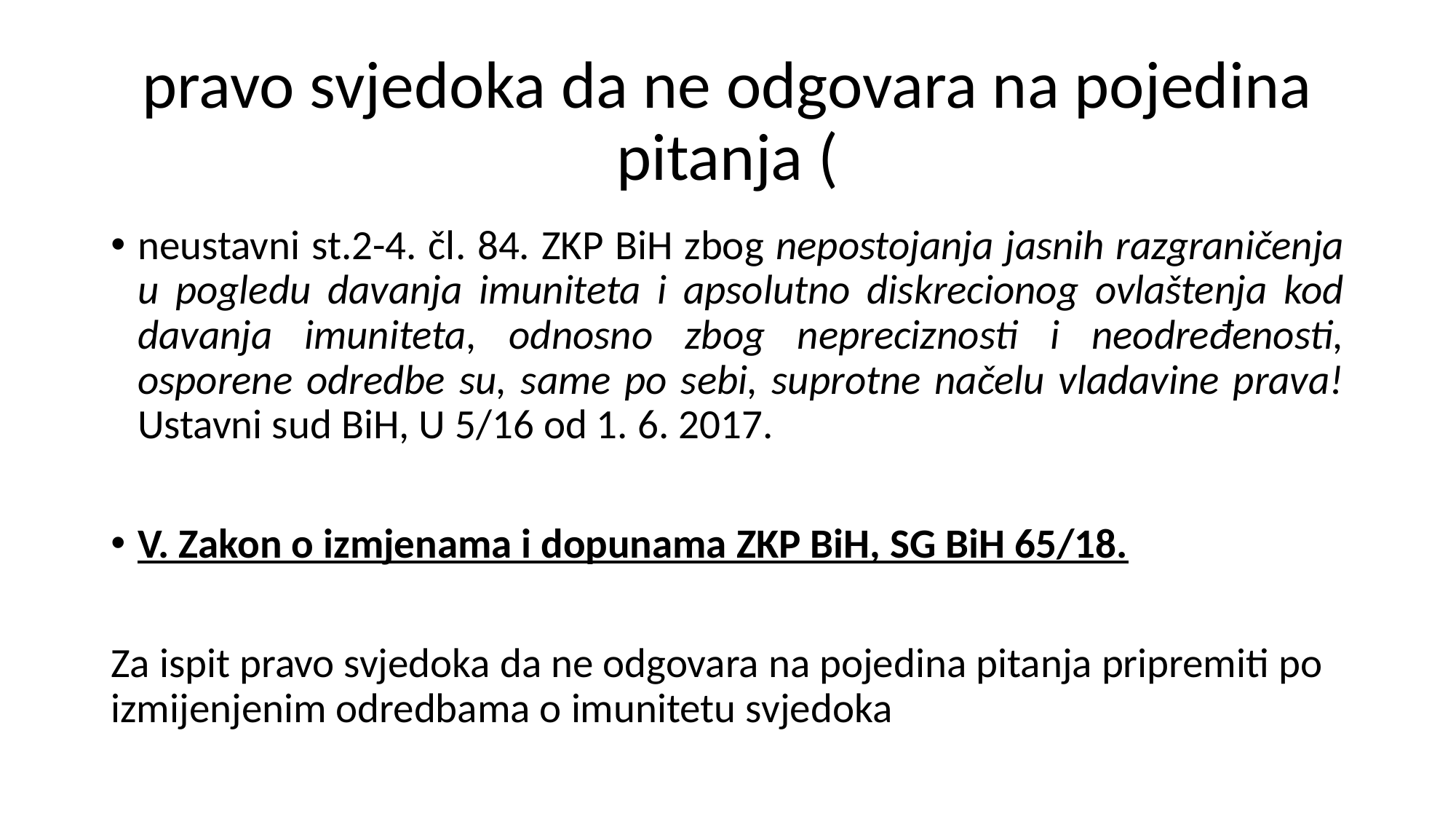

# pravo svjedoka da ne odgovara na pojedina pitanja (
neustavni st.2-4. čl. 84. ZKP BiH zbog nepostojanja jasnih razgraničenja u pogledu davanja imuniteta i apsolutno diskrecionog ovlaštenja kod davanja imuniteta, odnosno zbog nepreciznosti i neodređenosti, osporene odredbe su, same po sebi, suprotne načelu vladavine prava! Ustavni sud BiH, U 5/16 od 1. 6. 2017.

V. Zakon o izmjenama i dopunama ZKP BiH, SG BiH 65/18.

Za ispit pravo svjedoka da ne odgovara na pojedina pitanja pripremiti po izmijenjenim odredbama o imunitetu svjedoka